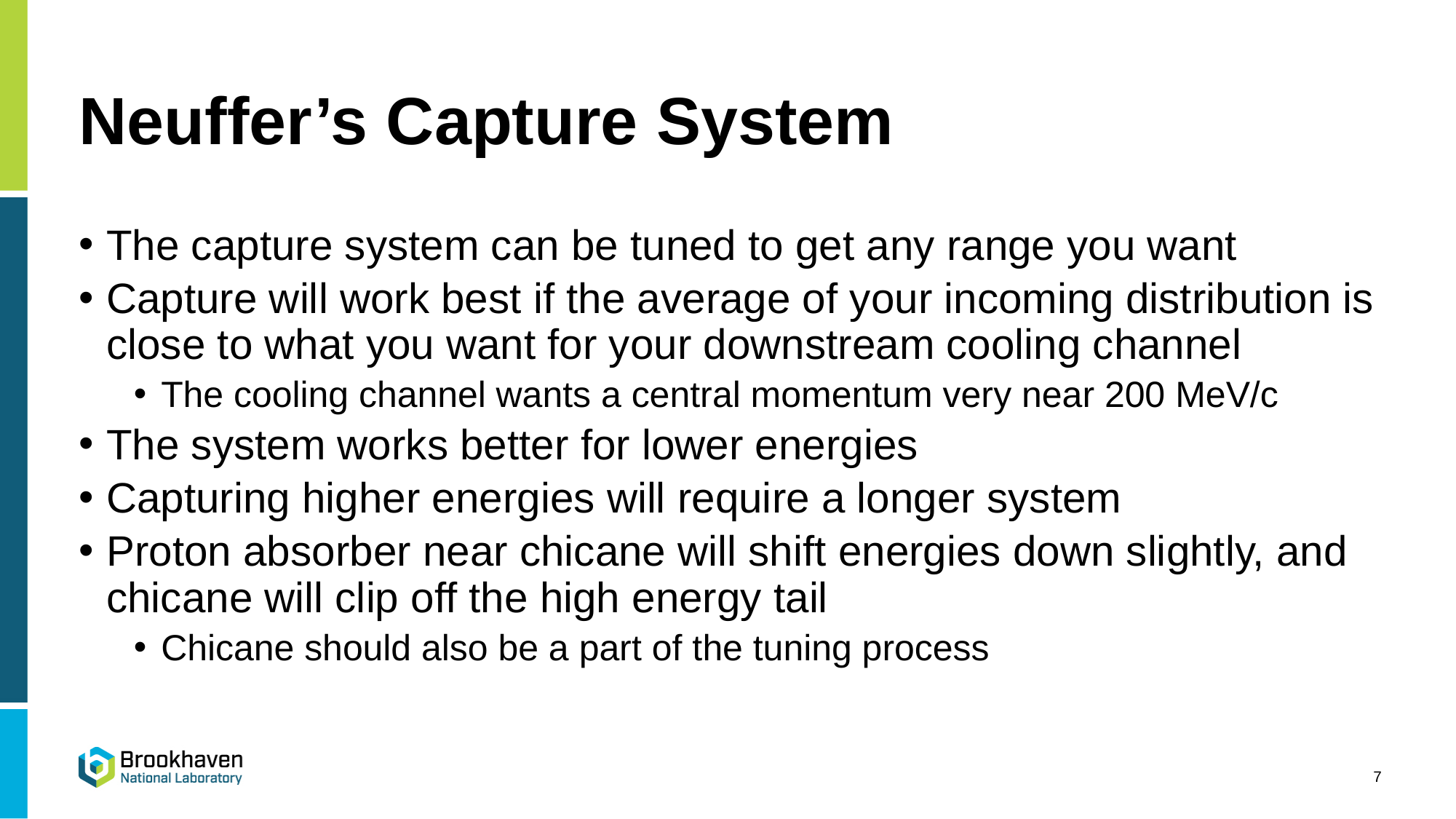

# Neuffer’s Capture System
The capture system can be tuned to get any range you want
Capture will work best if the average of your incoming distribution is close to what you want for your downstream cooling channel
The cooling channel wants a central momentum very near 200 MeV/c
The system works better for lower energies
Capturing higher energies will require a longer system
Proton absorber near chicane will shift energies down slightly, and chicane will clip off the high energy tail
Chicane should also be a part of the tuning process
7